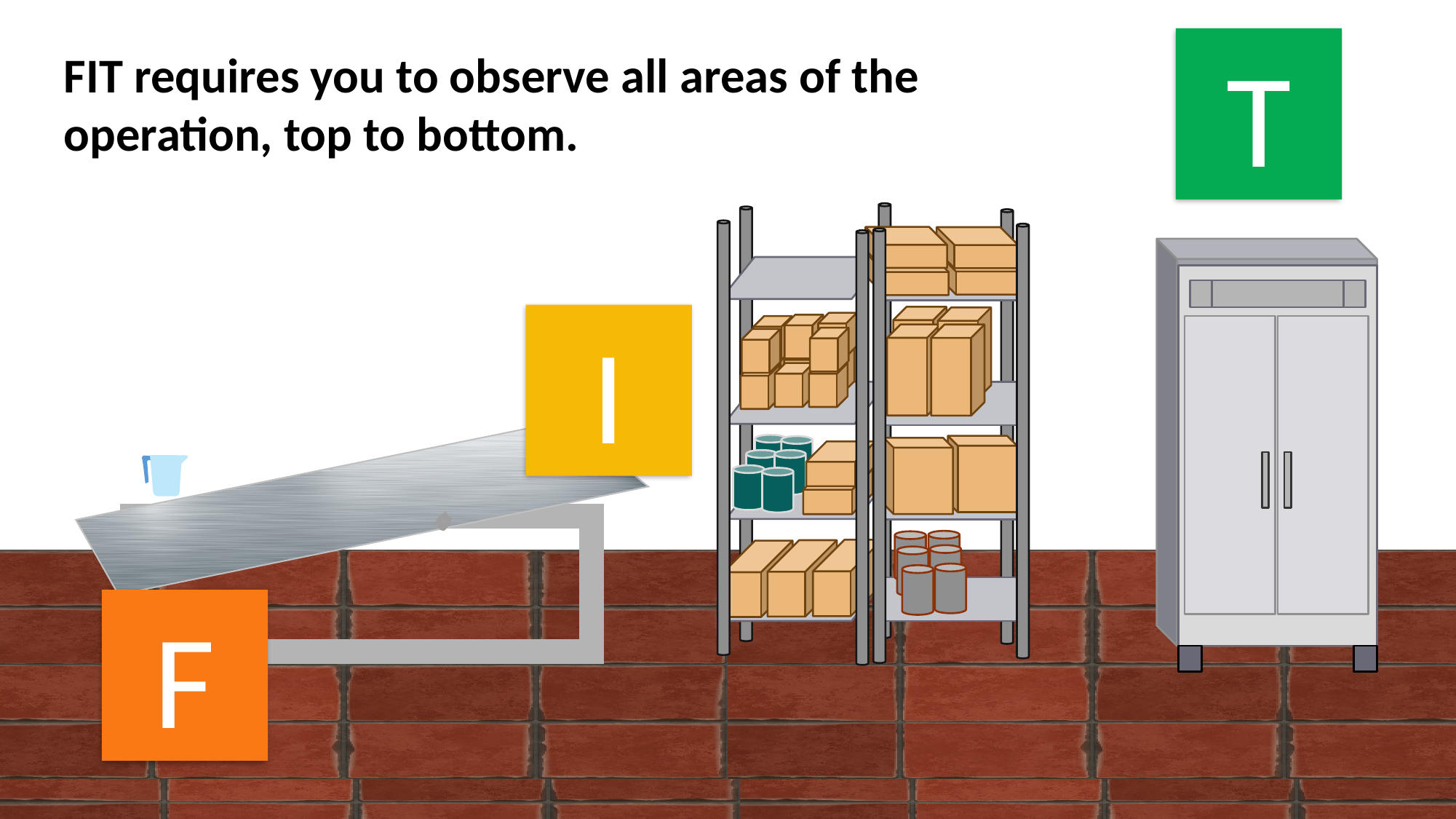

T
FIT requires you to observe all areas of the operation, top to bottom.

I

F